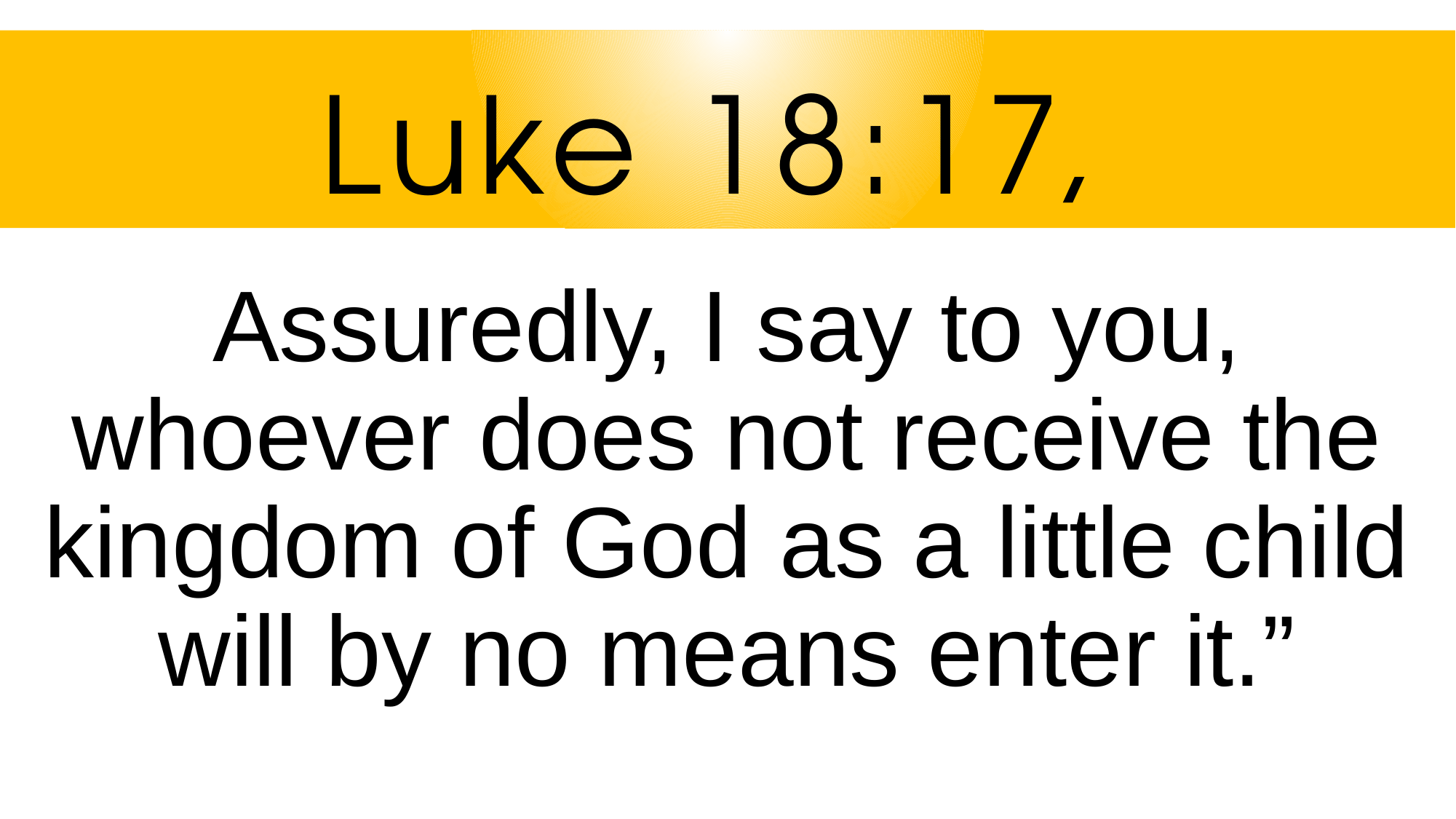

# Luke 18:17,
Assuredly, I say to you, whoever does not receive the kingdom of God as a little child will by no means enter it.”